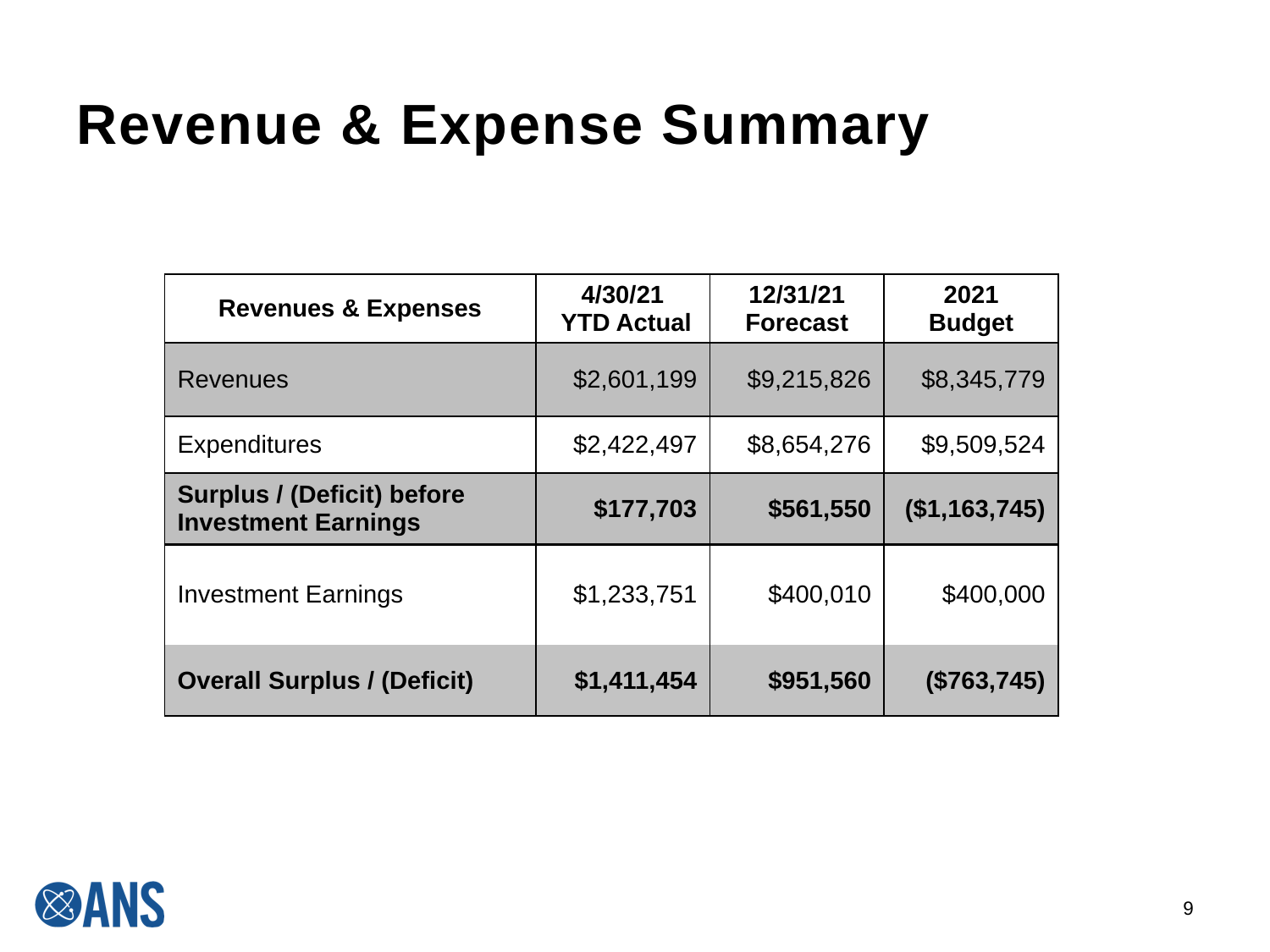

Revenue & Expense Summary
| Revenues & Expenses | 4/30/21 YTD Actual | 12/31/21 Forecast | 2021 Budget |
| --- | --- | --- | --- |
| Revenues | $2,601,199 | $9,215,826 | $8,345,779 |
| Expenditures | $2,422,497 | $8,654,276 | $9,509,524 |
| Surplus / (Deficit) before Investment Earnings | $177,703 | $561,550 | ($1,163,745) |
| Investment Earnings | $1,233,751 | $400,010 | $400,000 |
| Overall Surplus / (Deficit) | $1,411,454 | $951,560 | ($763,745) |
9